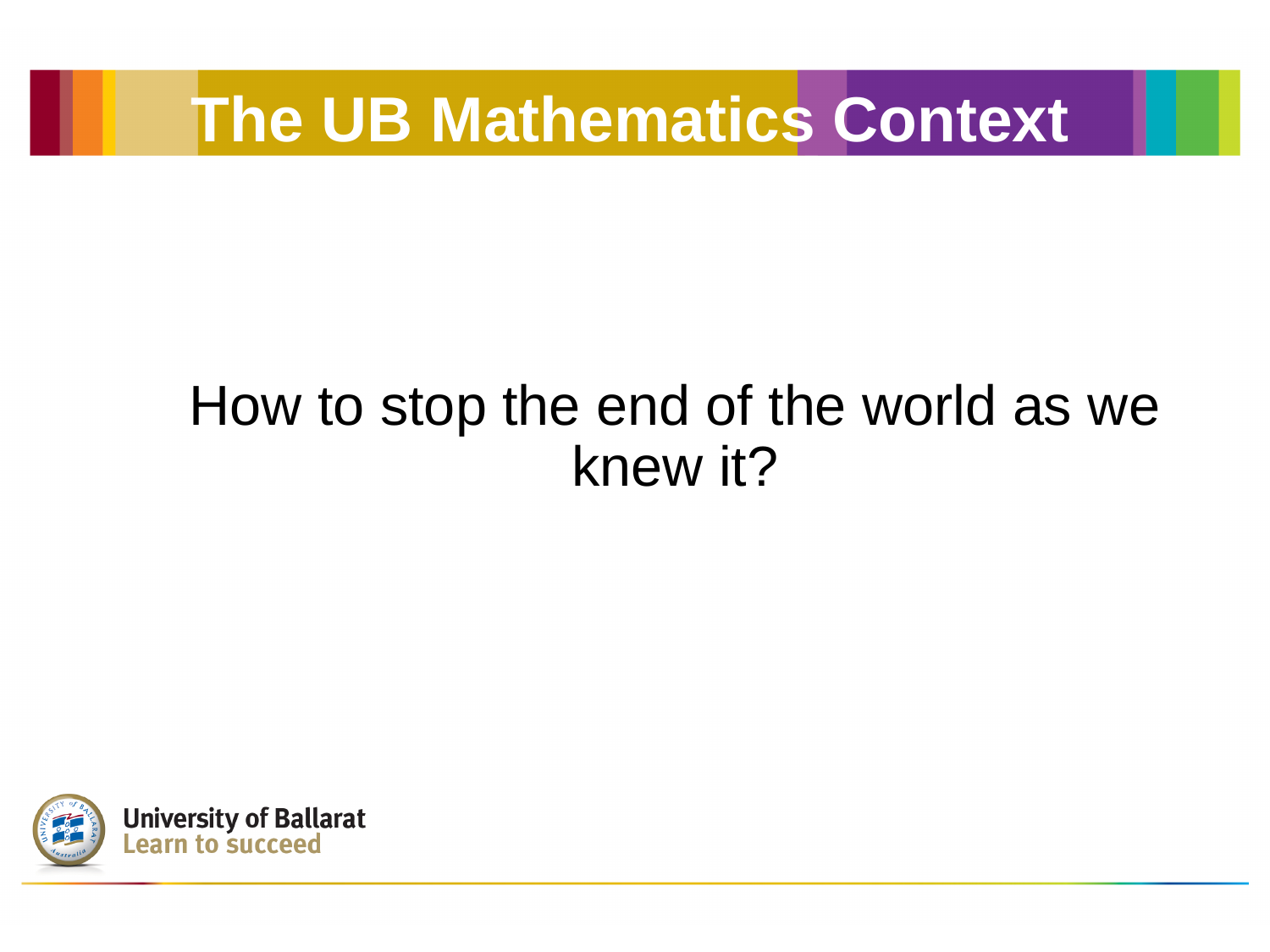

The UB Mathematics Context

How to stop the end of the world as we knew it?